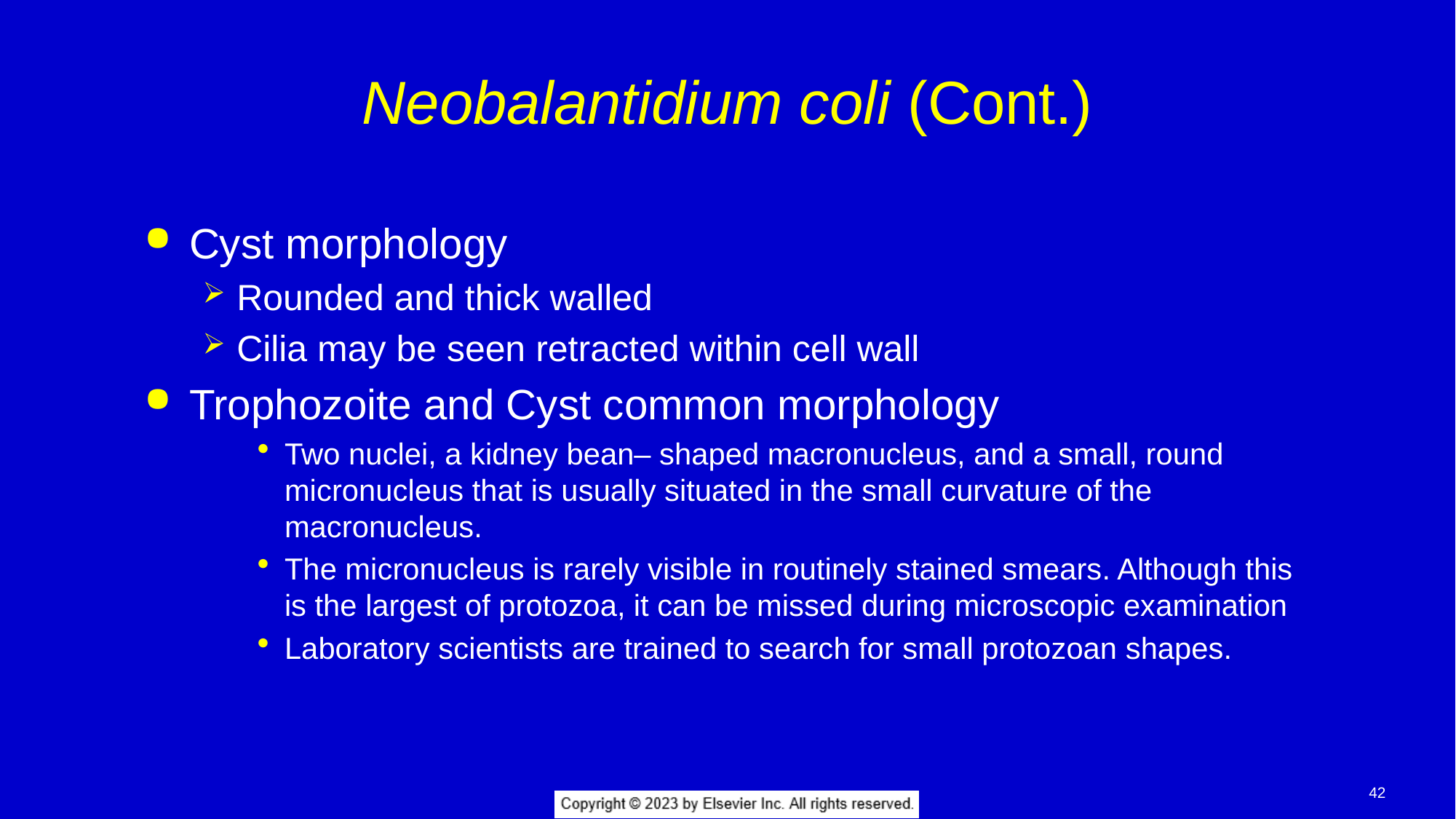

# Neobalantidium coli (Cont.)
Cyst morphology
Rounded and thick walled
Cilia may be seen retracted within cell wall
Trophozoite and Cyst common morphology
Two nuclei, a kidney bean– shaped macronucleus, and a small, round micronucleus that is usually situated in the small curvature of the macronucleus.
The micronucleus is rarely visible in routinely stained smears. Although this is the largest of protozoa, it can be missed during microscopic examination
Laboratory scientists are trained to search for small protozoan shapes.